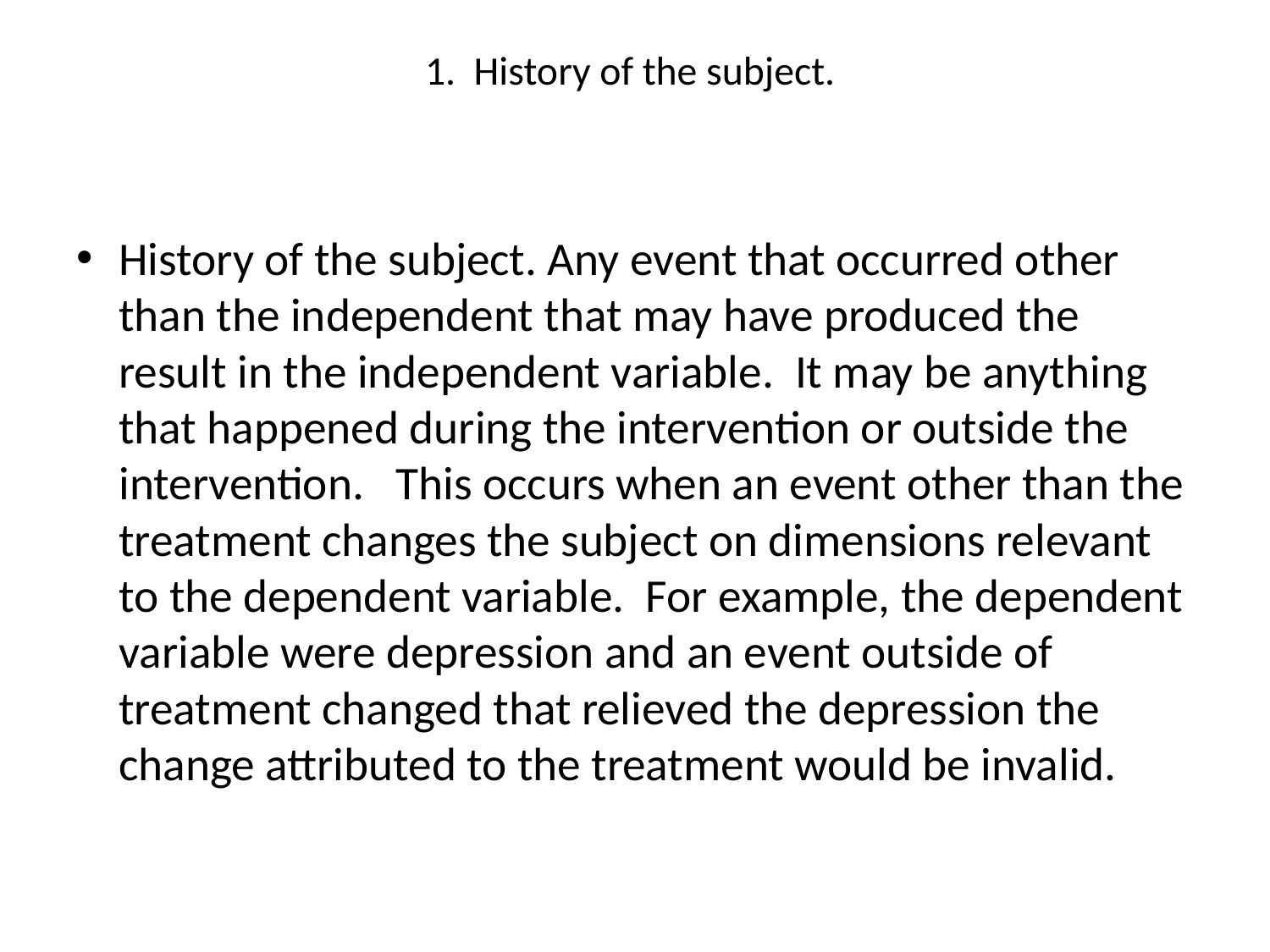

# 1.  History of the subject.
History of the subject. Any event that occurred other than the independent that may have produced the result in the independent variable.  It may be anything that happened during the intervention or outside the intervention.   This occurs when an event other than the treatment changes the subject on dimensions relevant to the dependent variable.  For example, the dependent variable were depression and an event outside of treatment changed that relieved the depression the change attributed to the treatment would be invalid.